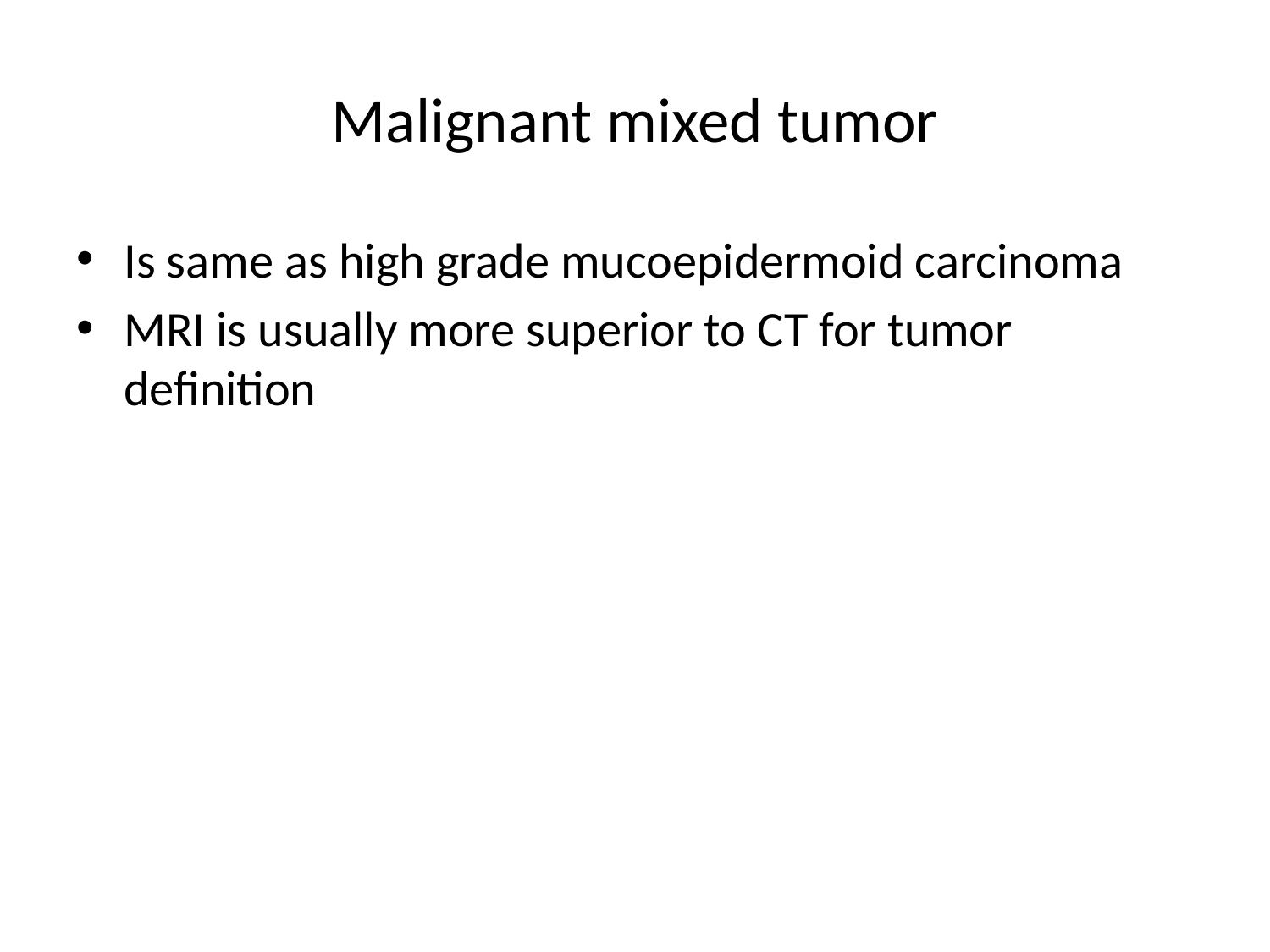

# Malignant mixed tumor
Is same as high grade mucoepidermoid carcinoma
MRI is usually more superior to CT for tumor definition